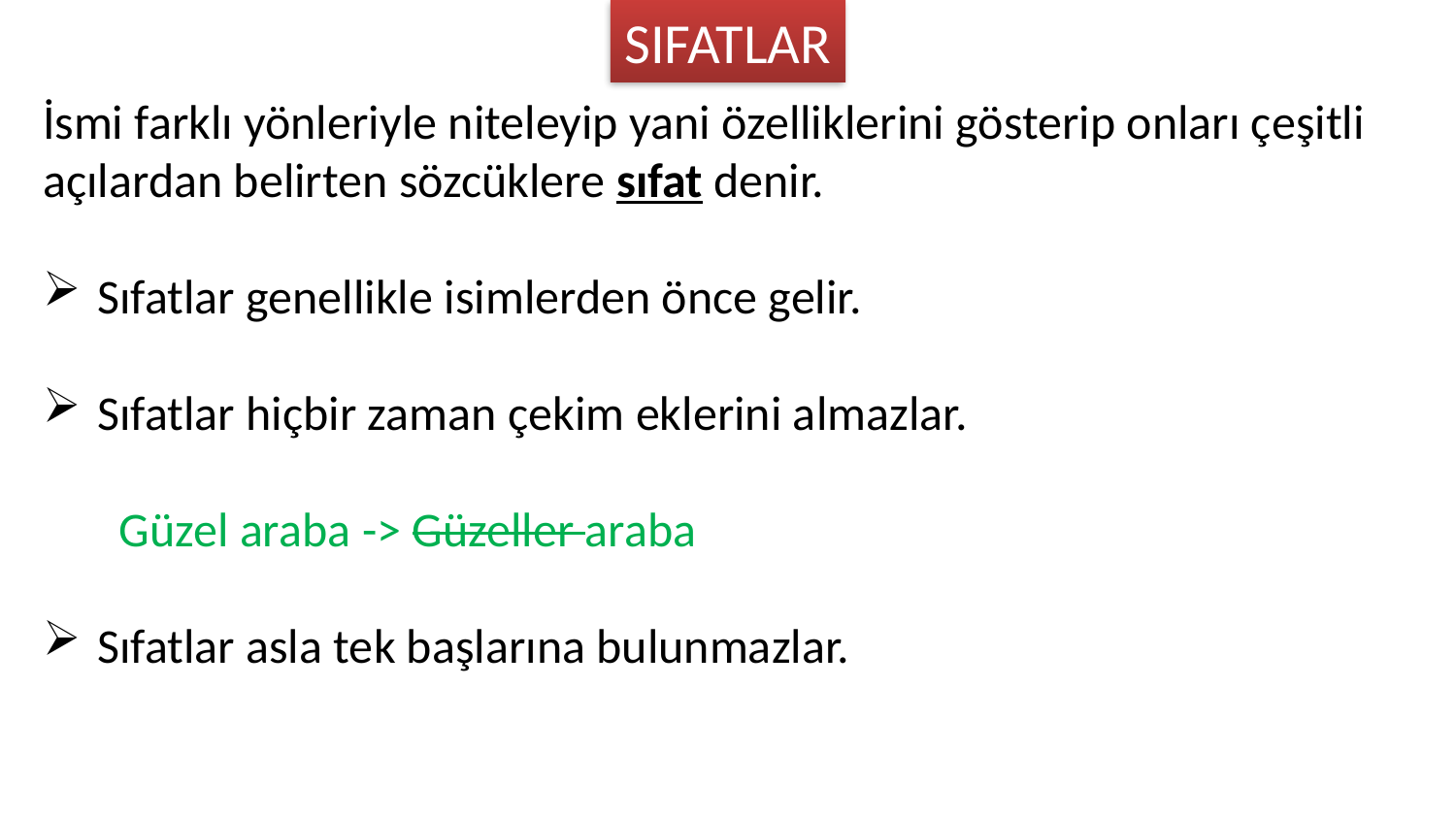

SIFATLAR
İsmi farklı yönleriyle niteleyip yani özelliklerini gösterip onları çeşitli açılardan belirten sözcüklere sıfat denir.

Sıfatlar genellikle isimlerden önce gelir.

Sıfatlar hiçbir zaman çekim eklerini almazlar.

       Güzel araba -> Güzeller araba

Sıfatlar asla tek başlarına bulunmazlar.